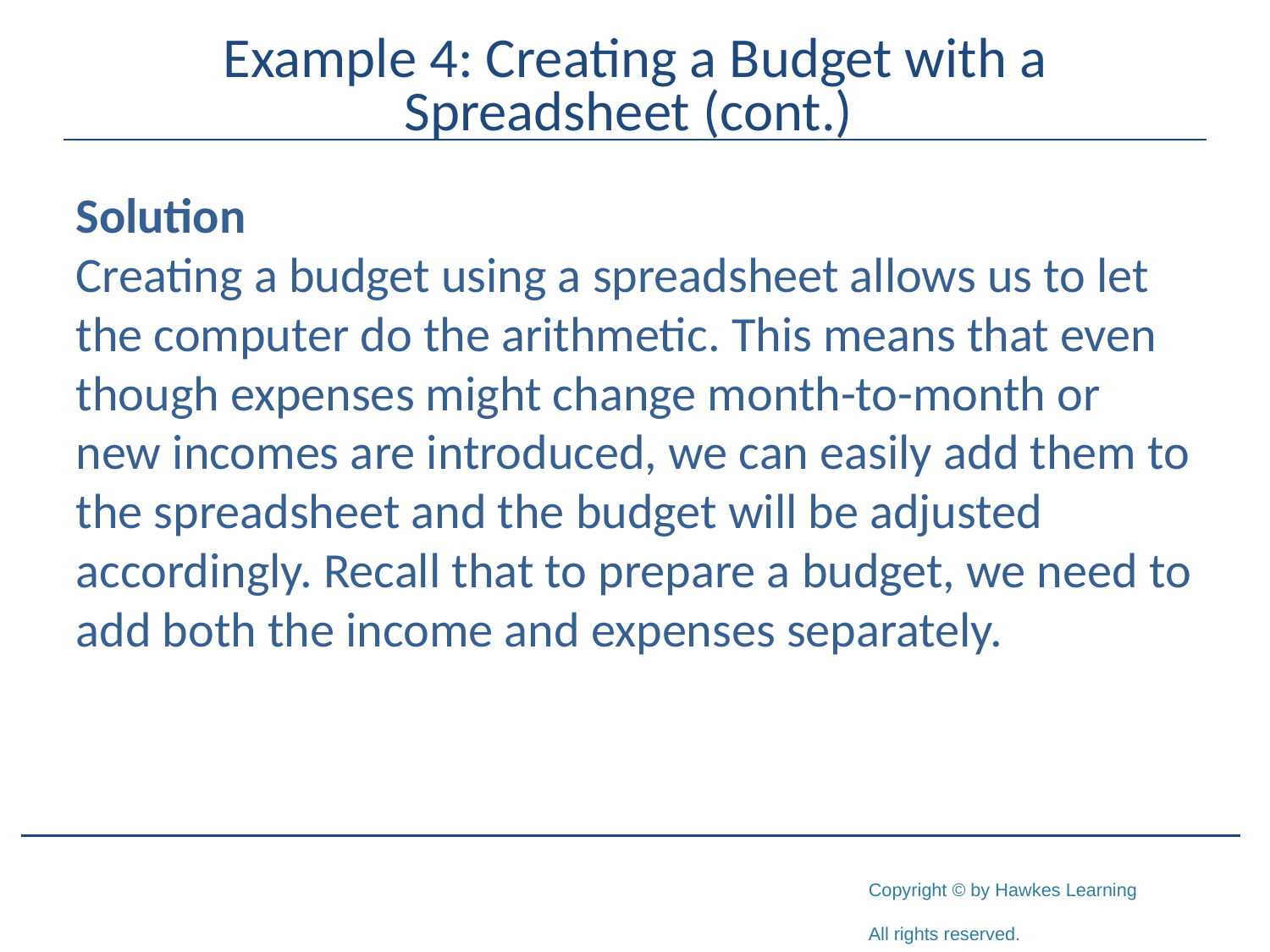

# Example 4: Creating a Budget with a Spreadsheet (cont.)
Solution
Creating a budget using a spreadsheet allows us to let the computer do the arithmetic. This means that even though expenses might change month-to-month or new incomes are introduced, we can easily add them to the spreadsheet and the budget will be adjusted accordingly. Recall that to prepare a budget, we need to add both the income and expenses separately.